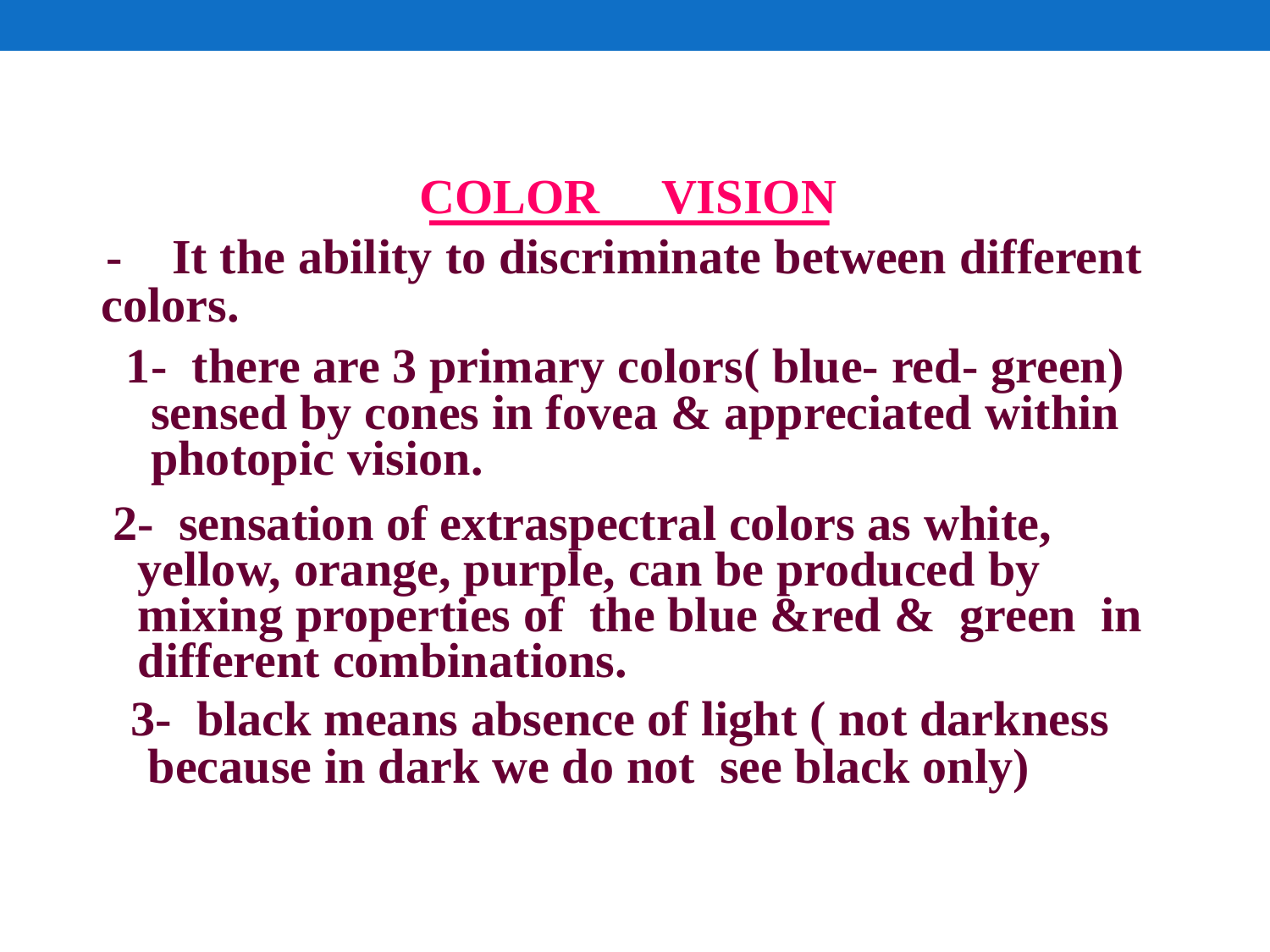

COLOR     VISION

-    It the ability to discriminate between different
colors.
1-  there are 3 primary colors( blue- red- green)
	sensed by cones in fovea & appreciated within
	photopic vision.
2-  sensation of extraspectral colors as white,
	yellow, orange, purple, can be produced by
	mixing properties of  the blue &red &  green  in
	different combinations.
3-  black means absence of light ( not darkness
because in dark we do not  see black only)